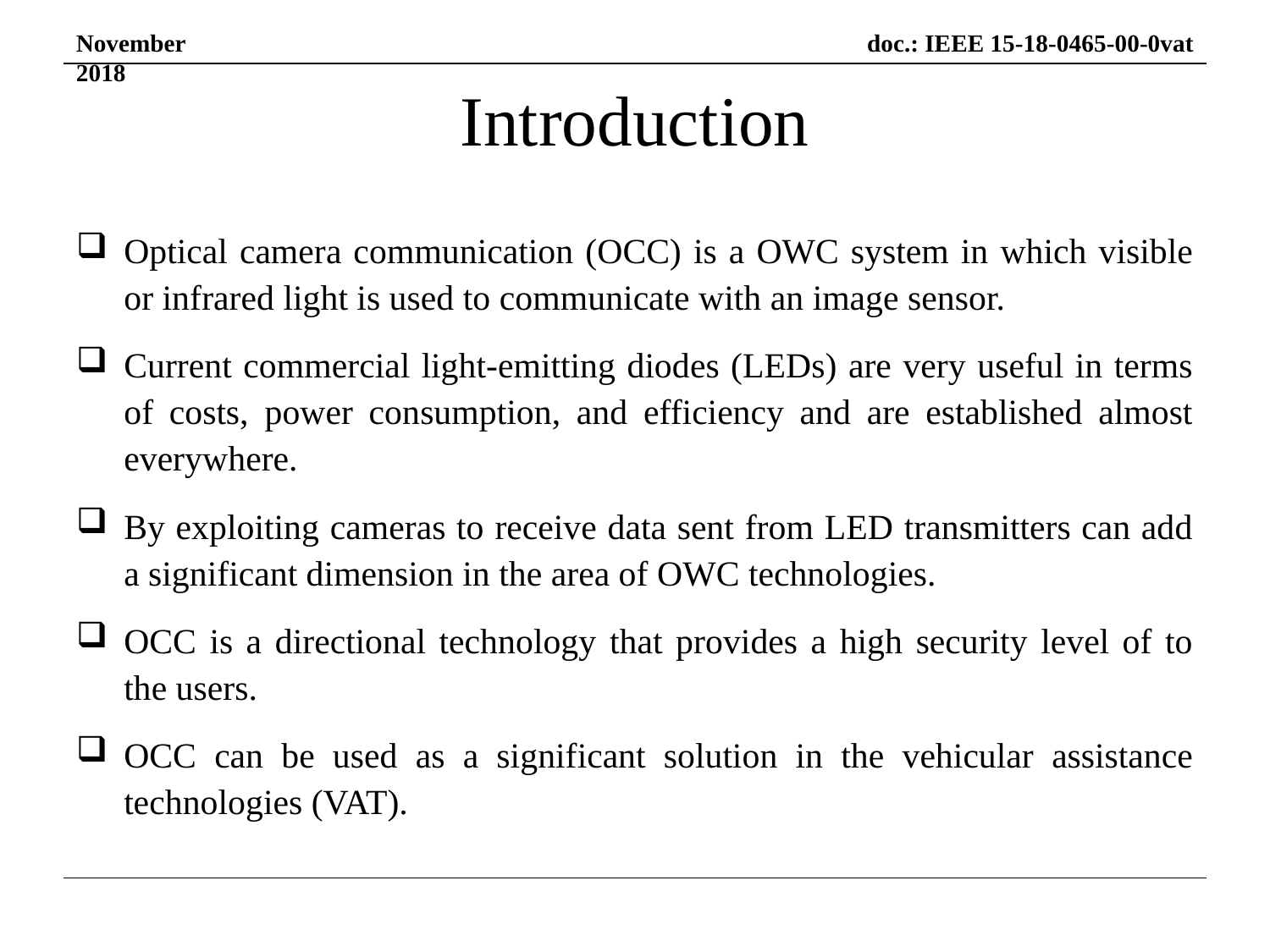

# Introduction
Optical camera communication (OCC) is a OWC system in which visible or infrared light is used to communicate with an image sensor.
Current commercial light-emitting diodes (LEDs) are very useful in terms of costs, power consumption, and efficiency and are established almost everywhere.
By exploiting cameras to receive data sent from LED transmitters can add a significant dimension in the area of OWC technologies.
OCC is a directional technology that provides a high security level of to the users.
OCC can be used as a significant solution in the vehicular assistance technologies (VAT).